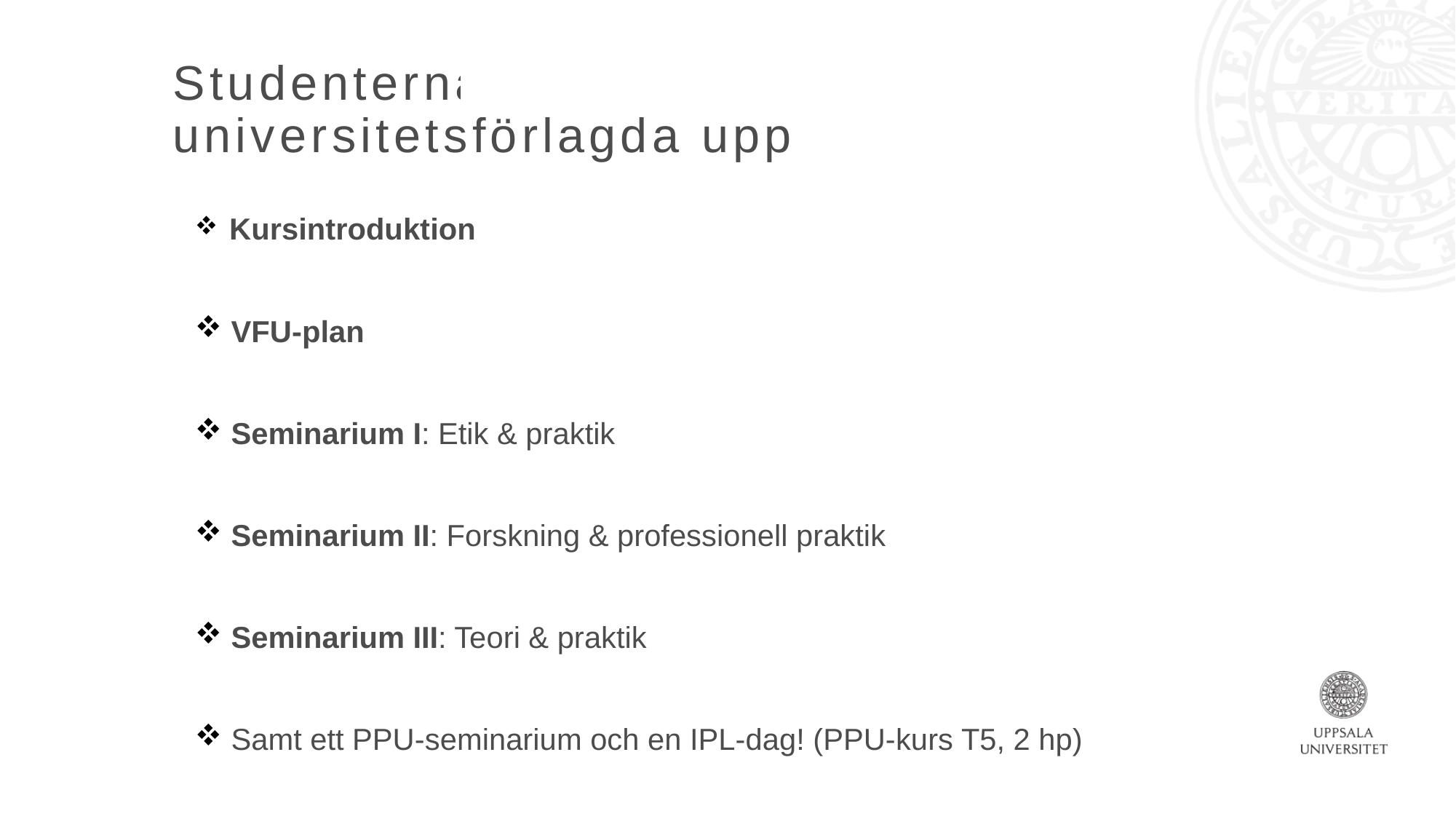

# Studenternas universitetsförlagda uppgifter
 Kursintroduktion

 VFU-plan

 Seminarium I: Etik & praktik

 Seminarium II: Forskning & professionell praktik

 Seminarium III: Teori & praktik

 Samt ett PPU-seminarium och en IPL-dag! (PPU-kurs T5, 2 hp)